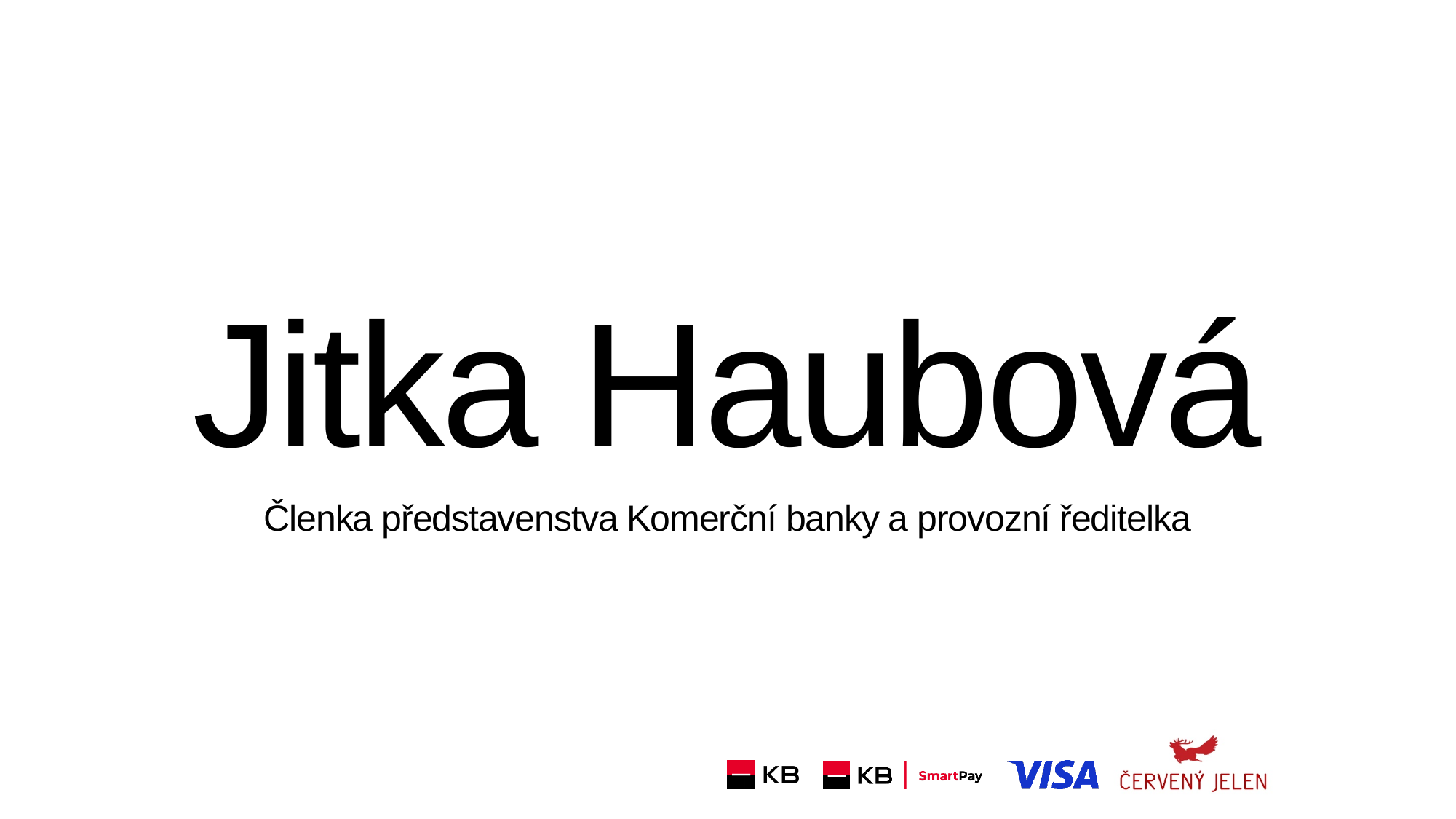

# Jitka Haubová
Členka představenstva Komerční banky a provozní ředitelka